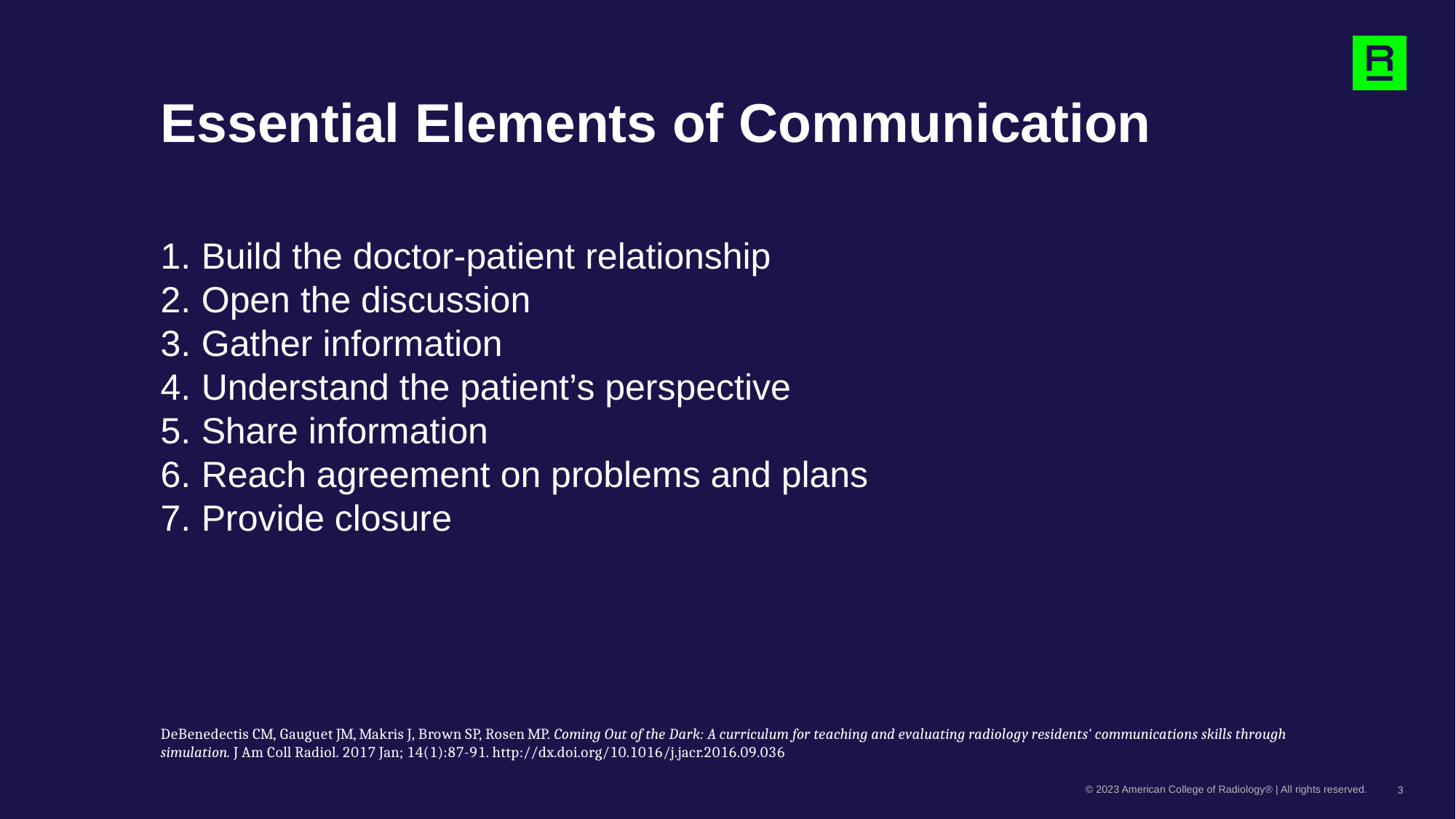

# Essential Elements of Communication
Build the doctor-patient relationship
Open the discussion
Gather information
Understand the patient’s perspective
Share information
Reach agreement on problems and plans
Provide closure

DeBenedectis CM, Gauguet JM, Makris J, Brown SP, Rosen MP. Coming Out of the Dark: A curriculum for teaching and evaluating radiology residents' communications skills through simulation. J Am Coll Radiol. 2017 Jan; 14(1):87-91. http://dx.doi.org/10.1016/j.jacr.2016.09.036